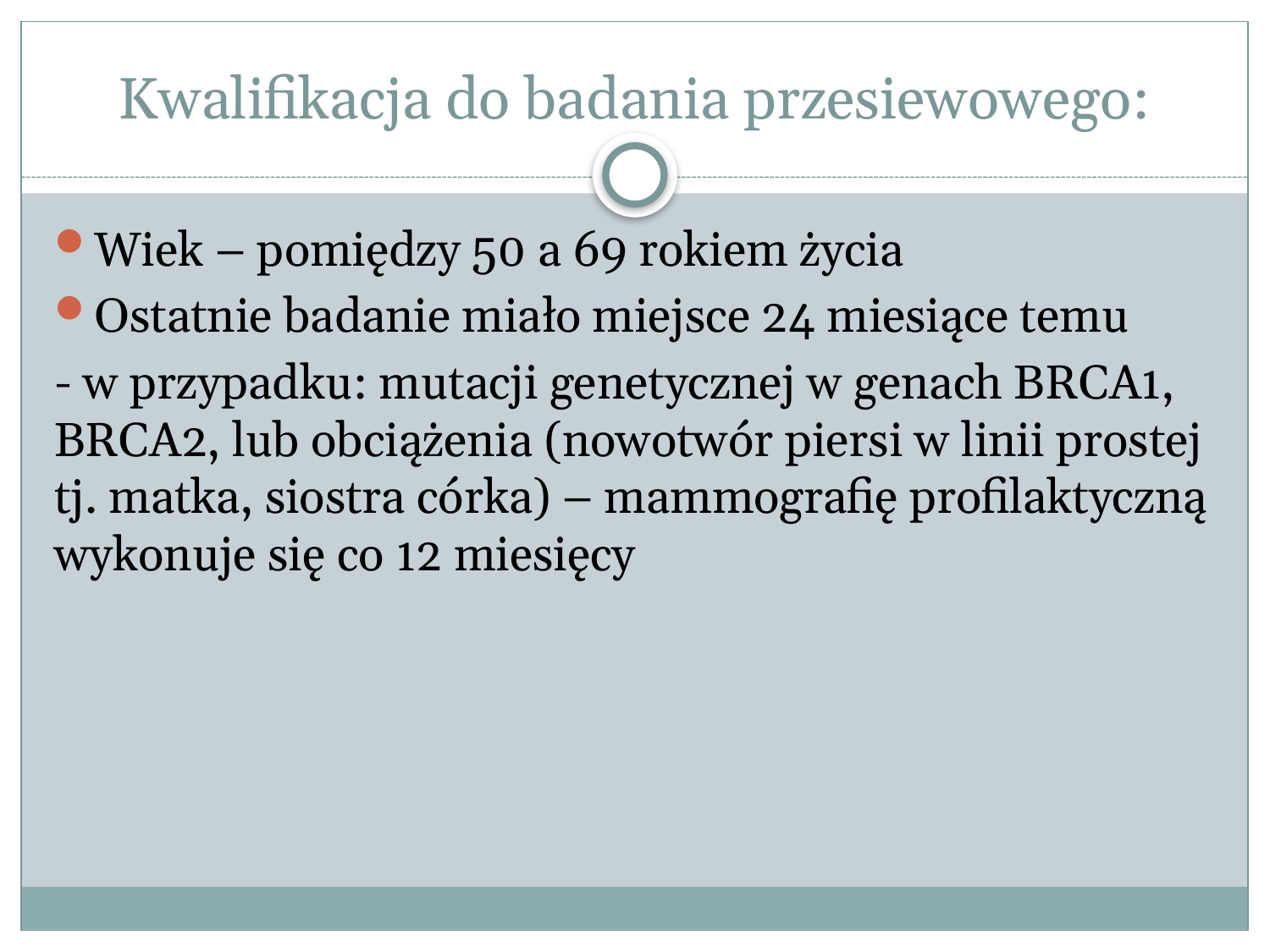

# Kwalifikacja do badania przesiewowego:
Wiek – pomiędzy 50 a 69 rokiem życia
Ostatnie badanie miało miejsce 24 miesiące temu
- w przypadku: mutacji genetycznej w genach BRCA1, BRCA2, lub obciążenia (nowotwór piersi w linii prostej tj. matka, siostra córka) – mammografię profilaktyczną wykonuje się co 12 miesięcy